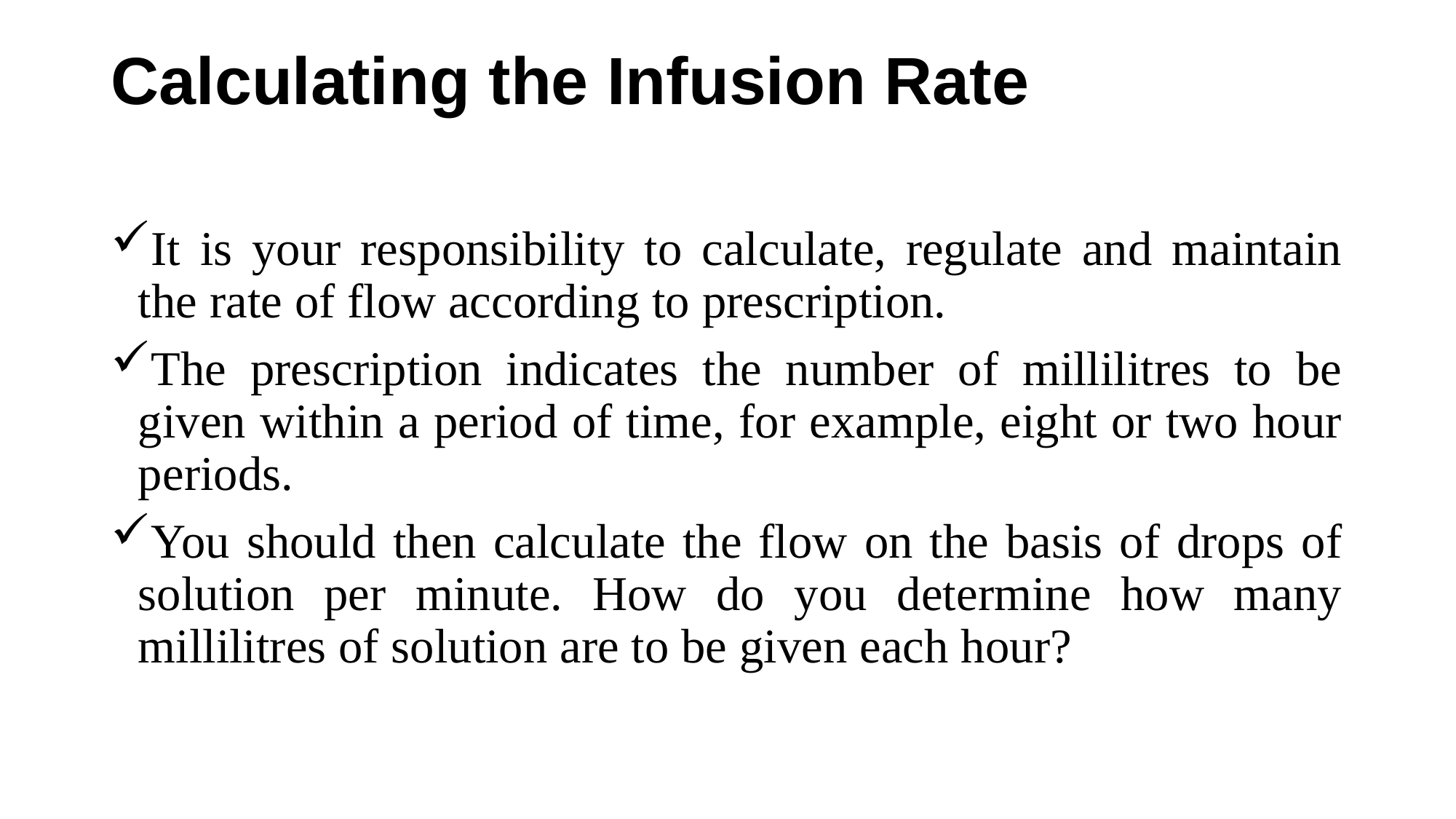

# Calculating the Infusion Rate
It is your responsibility to calculate, regulate and maintain the rate of flow according to prescription.
The prescription indicates the number of millilitres to be given within a period of time, for example, eight or two hour periods.
You should then calculate the flow on the basis of drops of solution per minute. How do you determine how many millilitres of solution are to be given each hour?